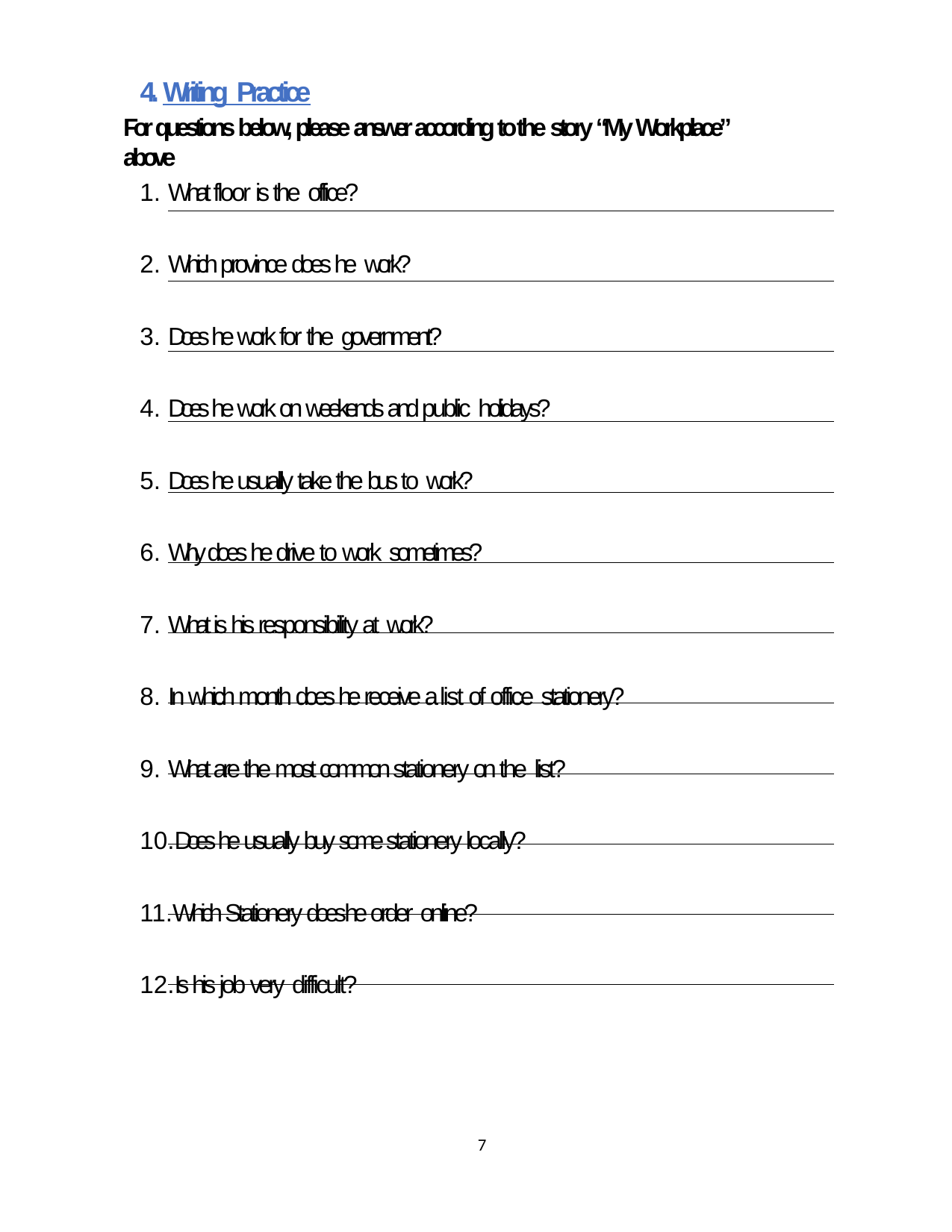

4. Writing Practice
For questions below, please answer according to the story “My Workplace” above
What floor is the office?

Which province does he work?

Does he work for the government?

Does he work on weekends and public holidays?

Does he usually take the bus to work?

Why does he drive to work sometimes?

What is his responsibility at work?

In which month does he receive a list of office stationery?

What are the most common stationery on the list?

Does he usually buy some stationery locally?

Which Stationery does he order online?

Is his job very difficult?

7